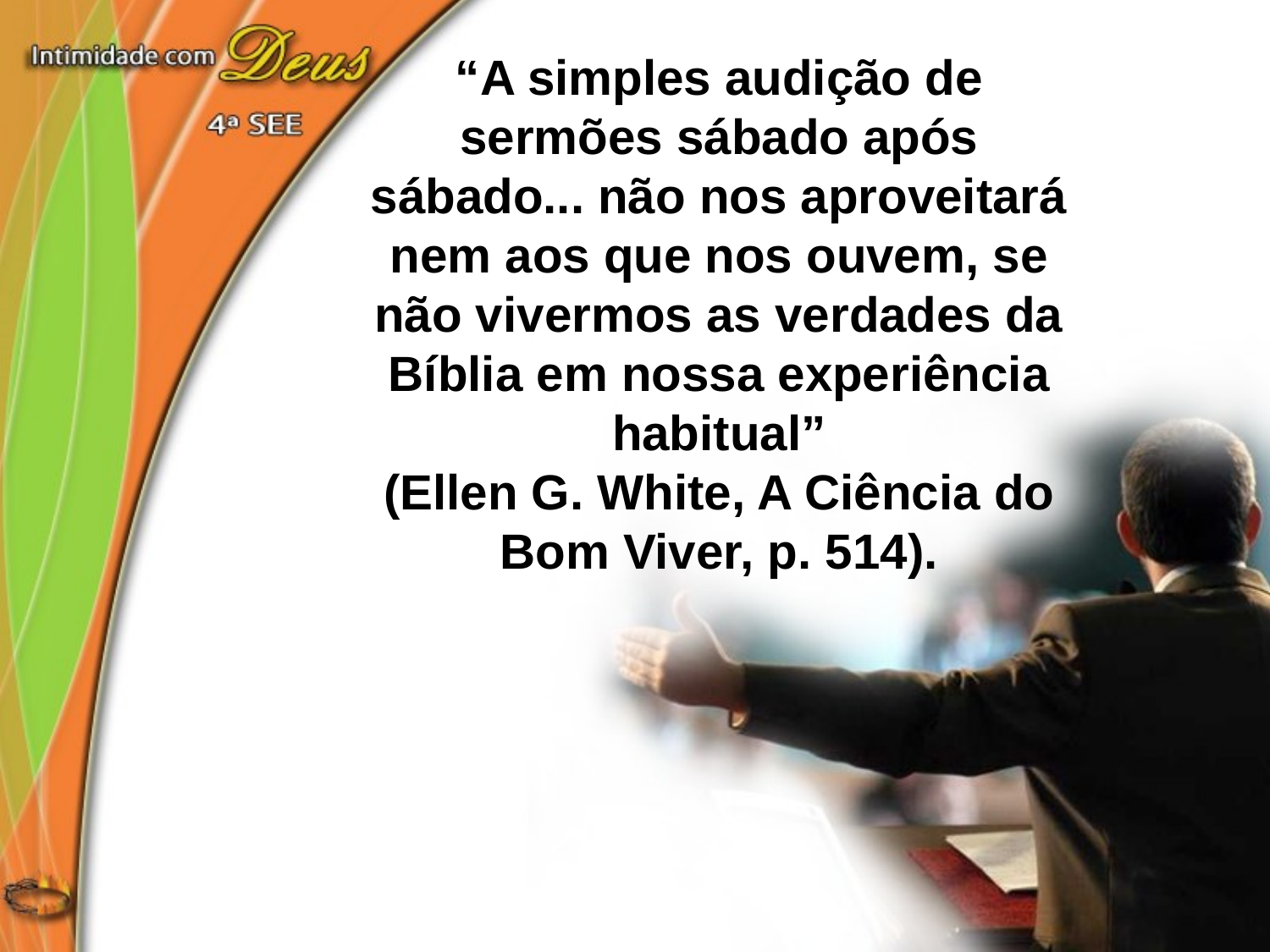

“A simples audição de sermões sábado após sábado... não nos aproveitará nem aos que nos ouvem, se não vivermos as verdades da Bíblia em nossa experiência habitual”
(Ellen G. White, A Ciência do Bom Viver, p. 514).